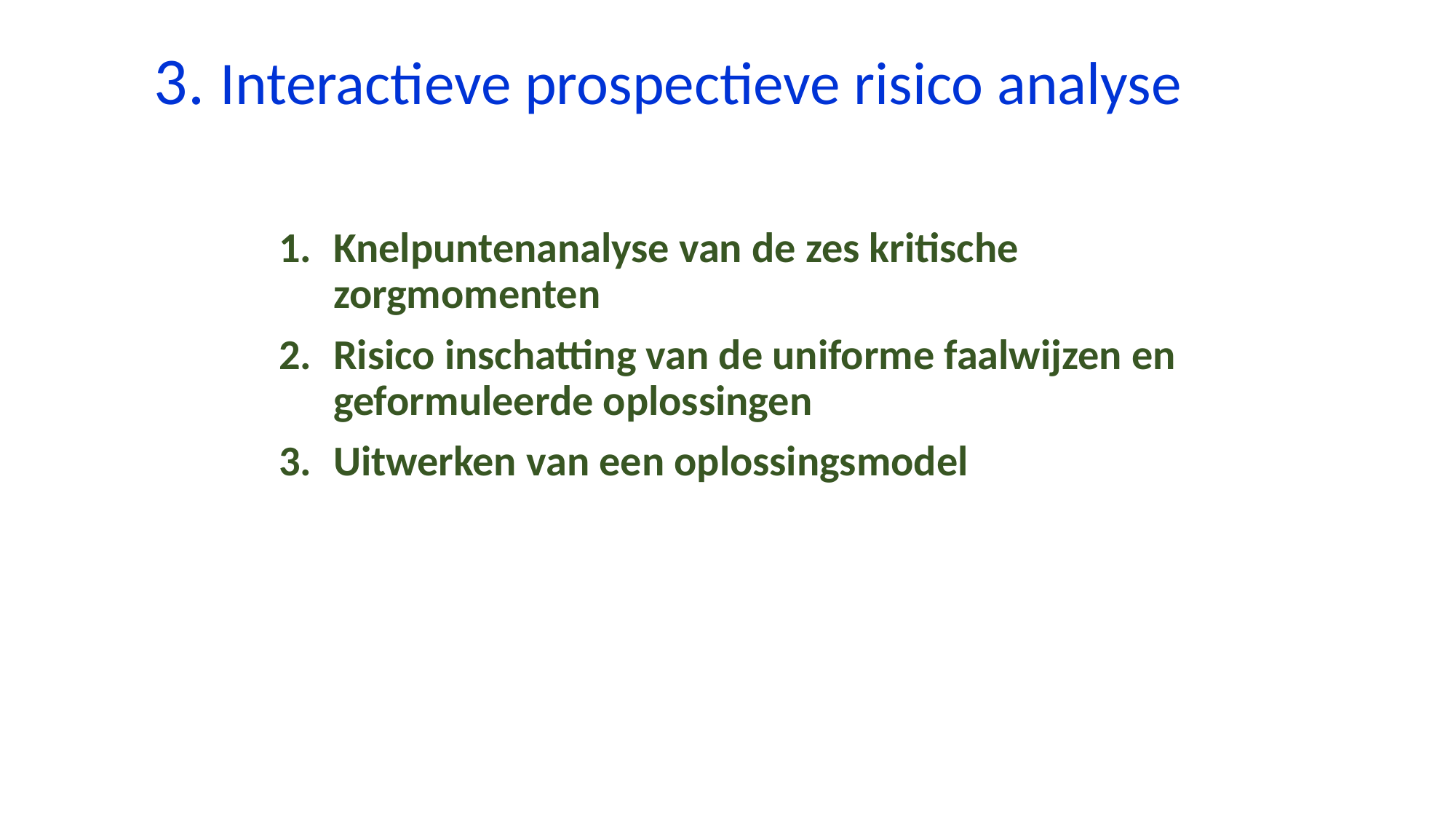

# 3. Interactieve prospectieve risico analyse
Knelpuntenanalyse van de zes kritische zorgmomenten
Risico inschatting van de uniforme faalwijzen en geformuleerde oplossingen
Uitwerken van een oplossingsmodel